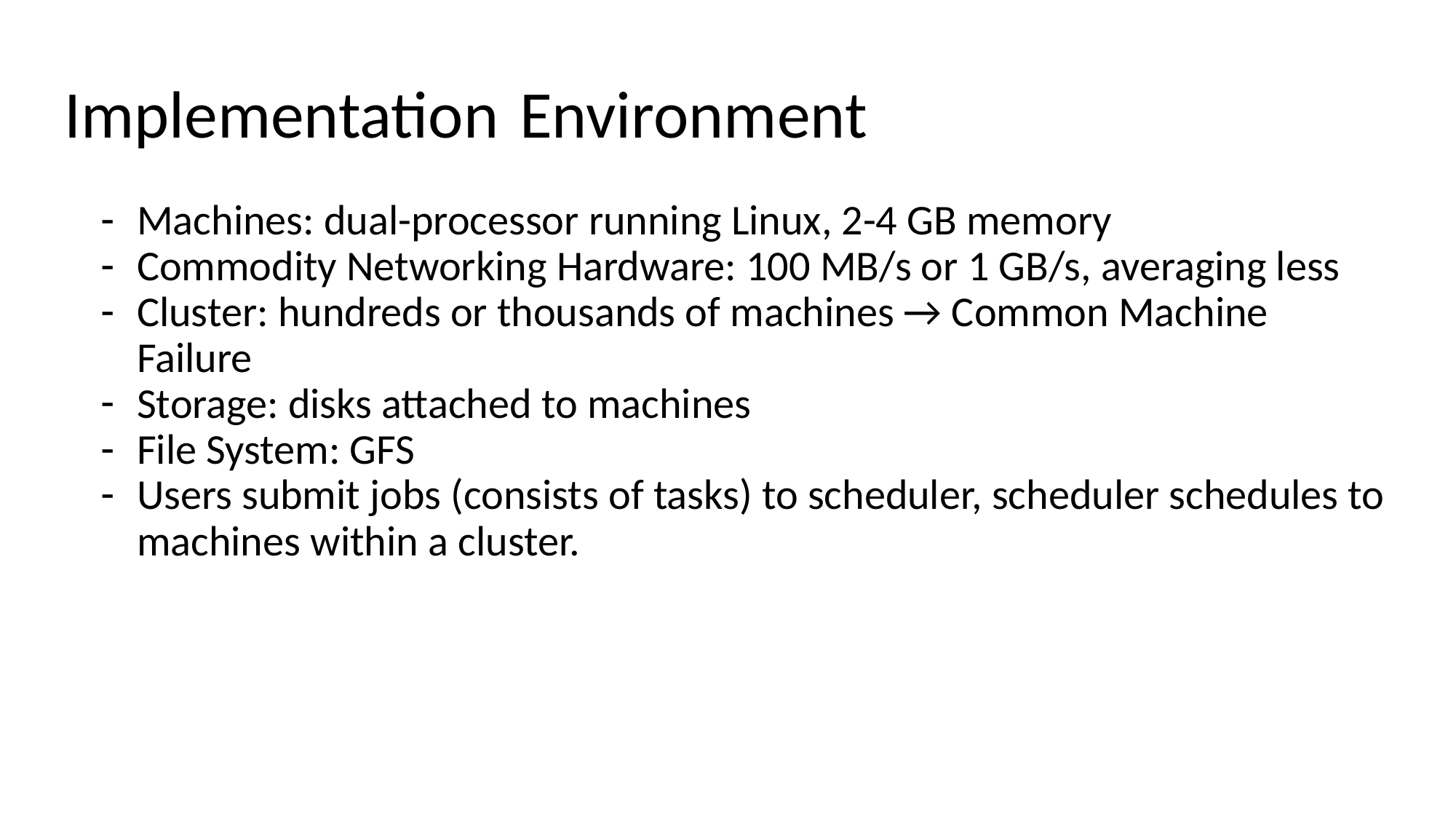

# Implementation Environment

Machines: dual-processor running Linux, 2-4 GB memory
Commodity Networking Hardware: 100 MB/s or 1 GB/s, averaging less
Cluster: hundreds or thousands of machines → Common Machine Failure
Storage: disks attached to machines
File System: GFS
Users submit jobs (consists of tasks) to scheduler, scheduler schedules to machines within a cluster.